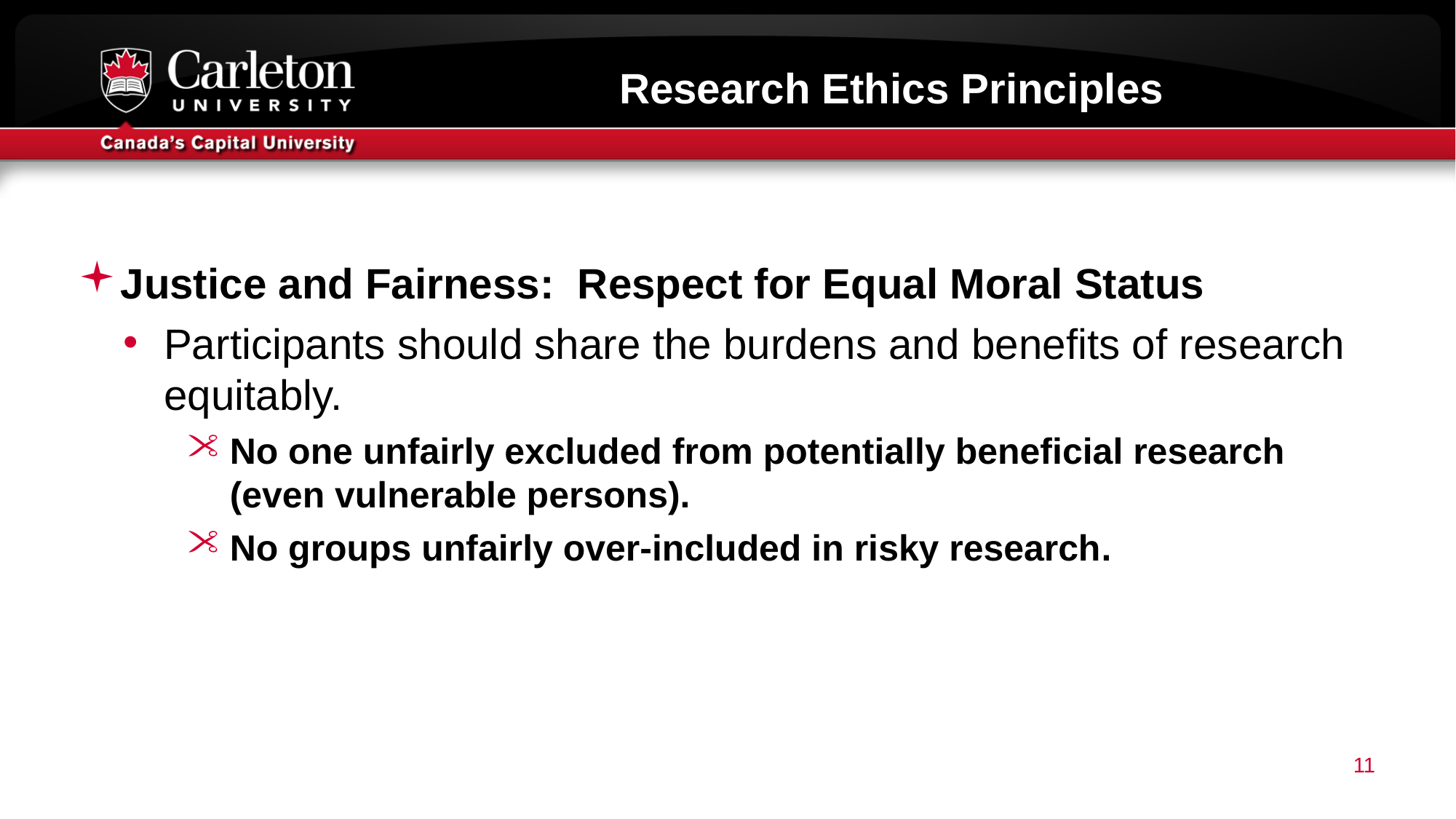

# Research Ethics Principles

Justice and Fairness:  Respect for Equal Moral Status
Participants should share the burdens and benefits of research equitably.
No one unfairly excluded from potentially beneficial research (even vulnerable persons).
No groups unfairly over-included in risky research.
11